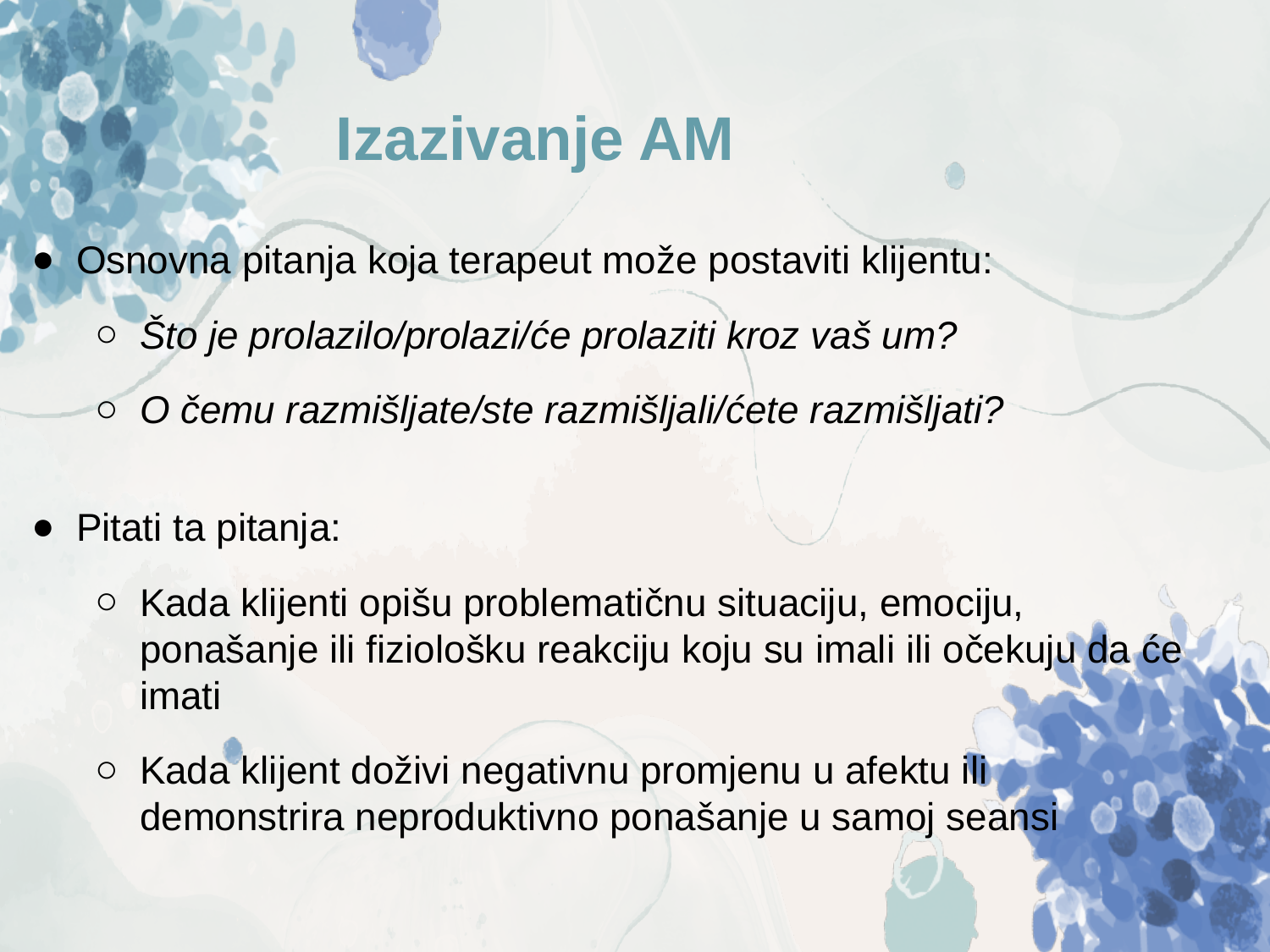

Izazivanje AM
Osnovna pitanja koja terapeut može postaviti klijentu:
Što je prolazilo/prolazi/će prolaziti kroz vaš um?
O čemu razmišljate/ste razmišljali/ćete razmišljati?

Pitati ta pitanja:
Kada klijenti opišu problematičnu situaciju, emociju, ponašanje ili fiziološku reakciju koju su imali ili očekuju da će imati
Kada klijent doživi negativnu promjenu u afektu ili demonstrira neproduktivno ponašanje u samoj seansi